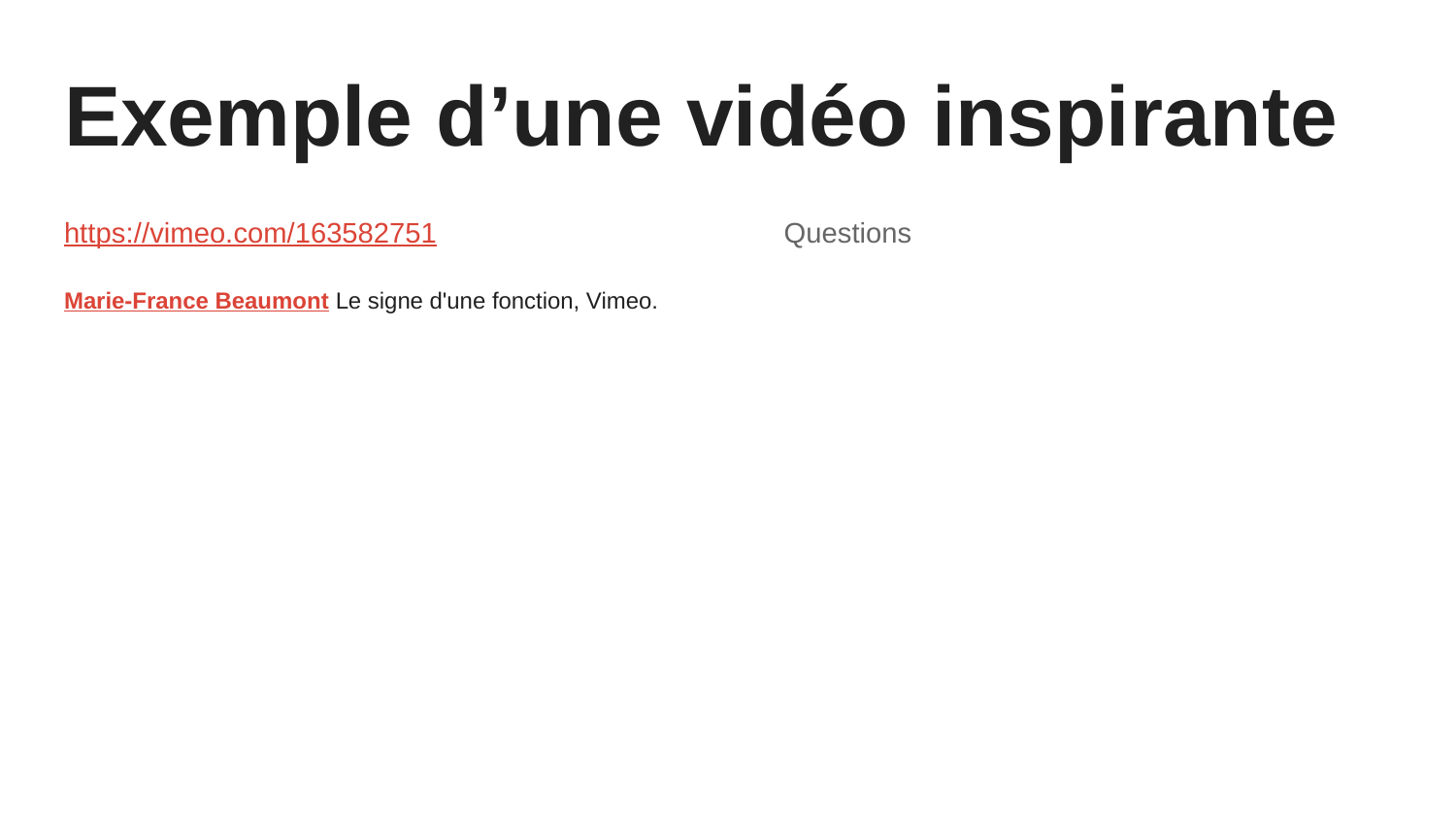

# Exemple d’une vidéo inspirante
https://vimeo.com/163582751
Marie-France Beaumont Le signe d'une fonction, Vimeo.

Questions